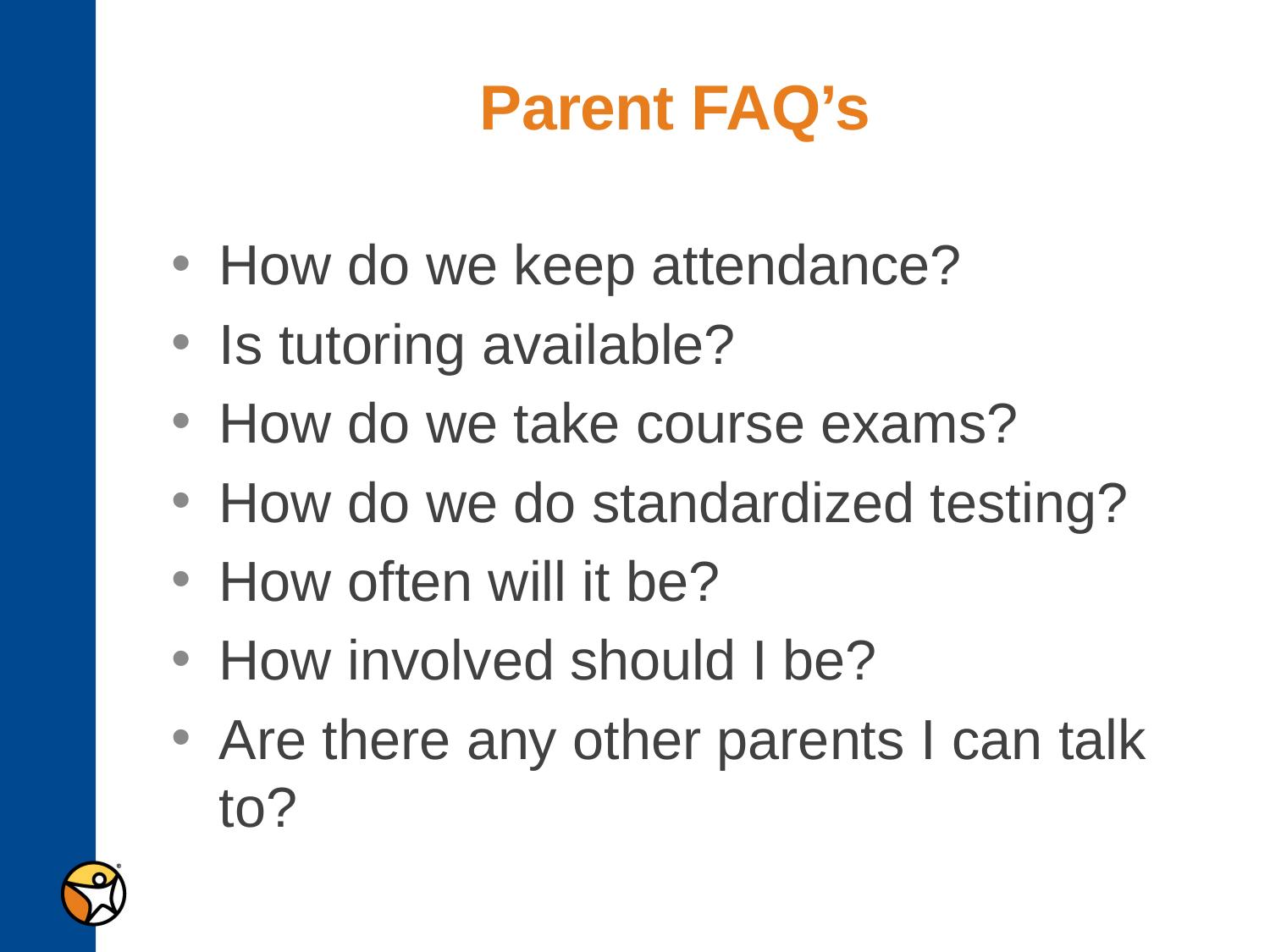

# Parent FAQ’s
How do we keep attendance?
Is tutoring available?
How do we take course exams?
How do we do standardized testing?
How often will it be?
How involved should I be?
Are there any other parents I can talk to?